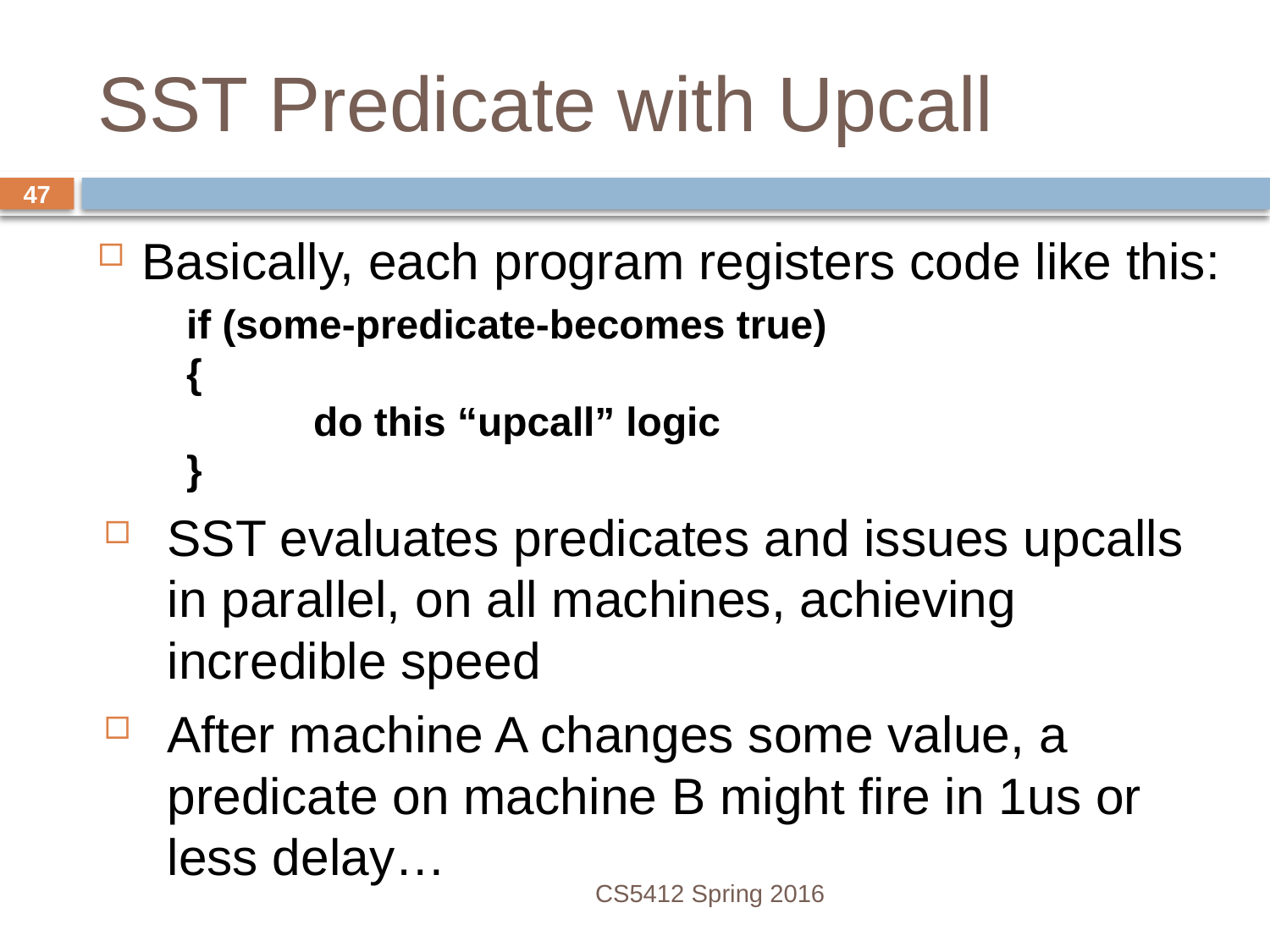

# SST Predicate with Upcall
47
Basically, each program registers code like this:
if (some-predicate-becomes true)
{
	do this “upcall” logic
}
SST evaluates predicates and issues upcalls in parallel, on all machines, achieving incredible speed
After machine A changes some value, a predicate on machine B might fire in 1us or less delay…
CS5412 Spring 2016